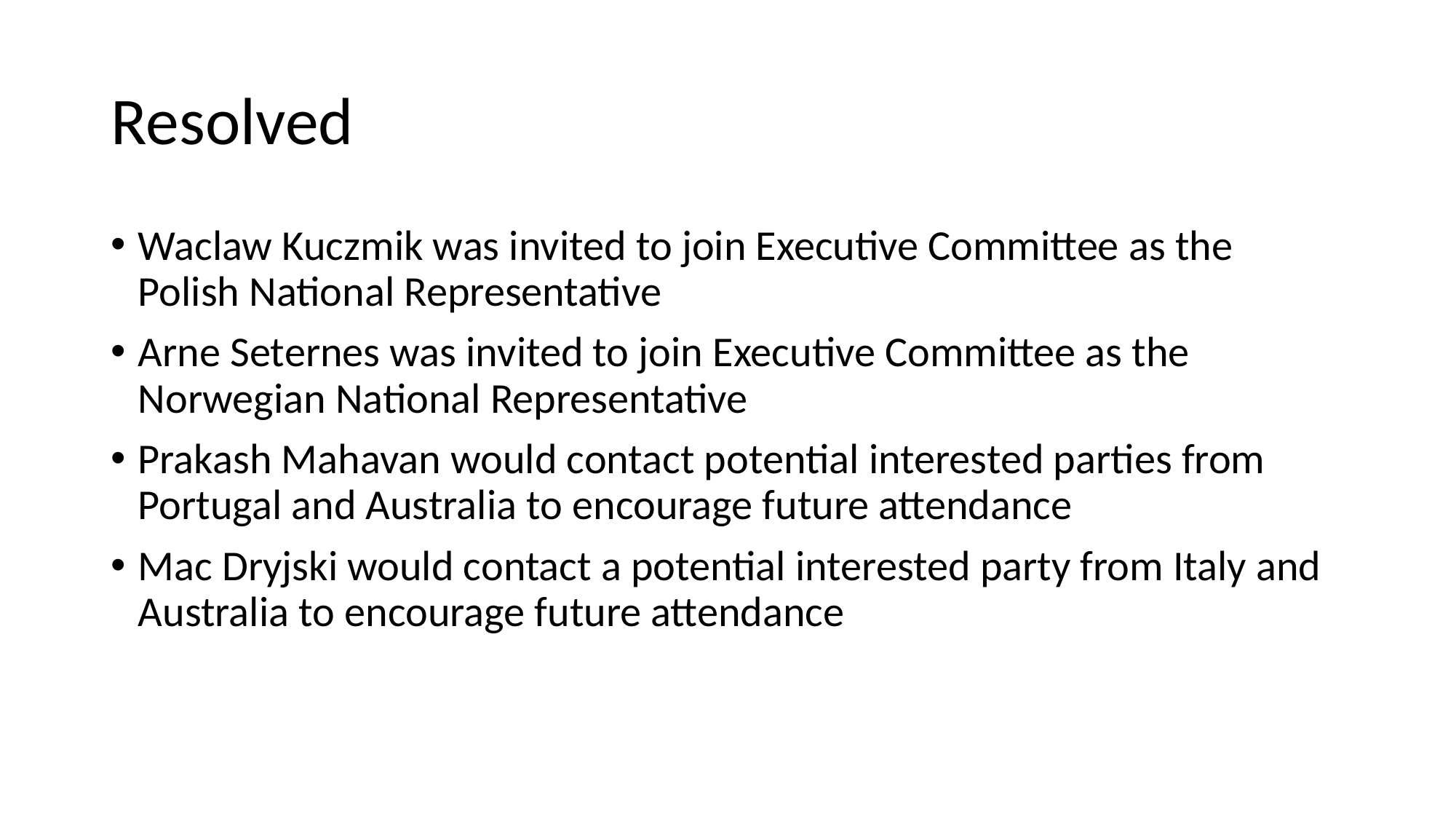

# Resolved
Waclaw Kuczmik was invited to join Executive Committee as the Polish National Representative
Arne Seternes was invited to join Executive Committee as the Norwegian National Representative
Prakash Mahavan would contact potential interested parties from Portugal and Australia to encourage future attendance
Mac Dryjski would contact a potential interested party from Italy and Australia to encourage future attendance